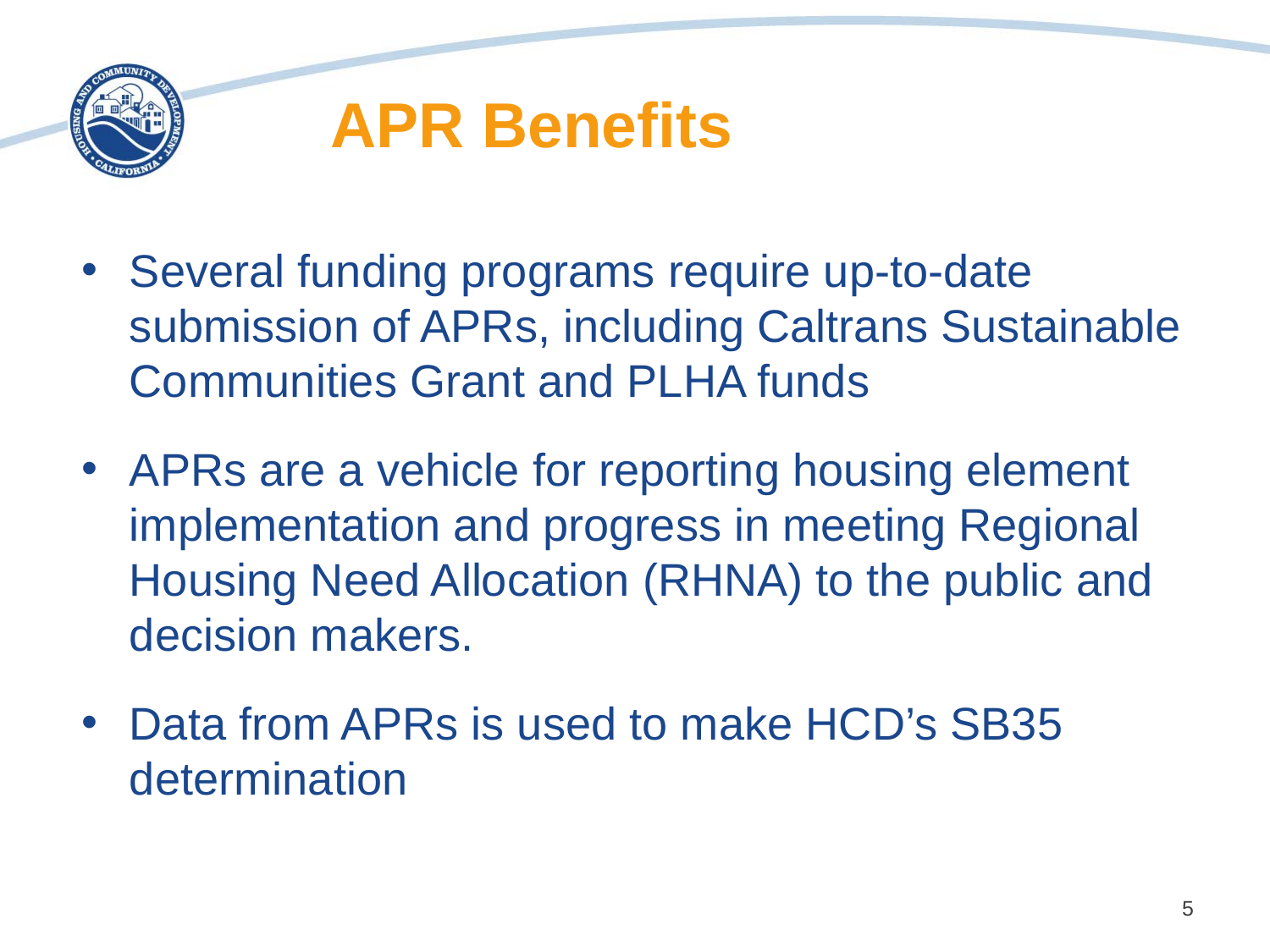

# APR Benefits
Several funding programs require up-to-date submission of APRs, including Caltrans Sustainable Communities Grant and PLHA funds

APRs are a vehicle for reporting housing element implementation and progress in meeting Regional Housing Need Allocation (RHNA) to the public and decision makers.

Data from APRs is used to make HCD’s SB35 determination
5